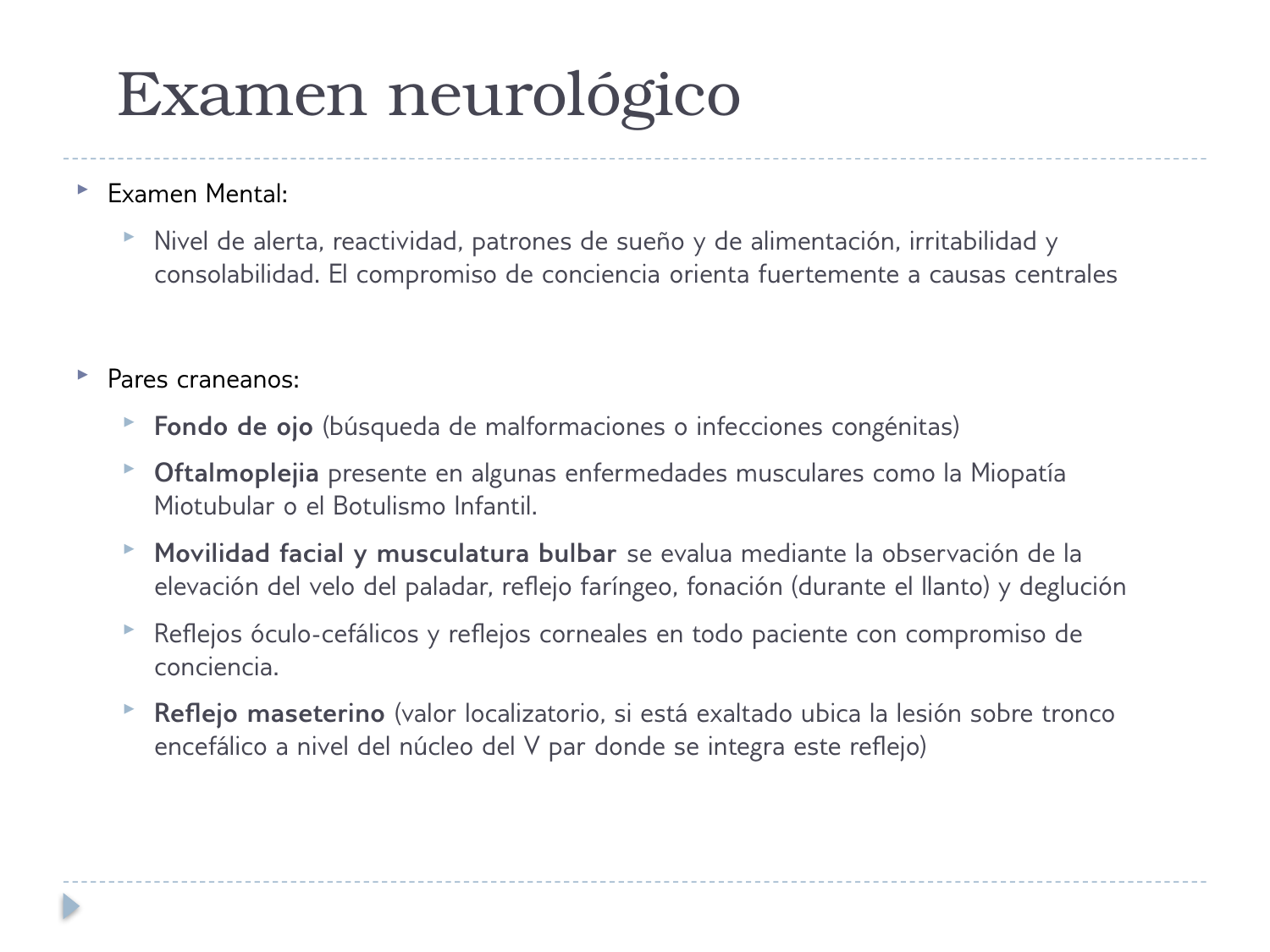

# Examen neurológico
Examen Mental:
Nivel de alerta, reactividad, patrones de sueño y de alimentación, irritabilidad y consolabilidad. El compromiso de conciencia orienta fuertemente a causas centrales

Pares craneanos:
Fondo de ojo (búsqueda de malformaciones o infecciones congénitas)
Oftalmoplejia presente en algunas enfermedades musculares como la Miopatía Miotubular o el Botulismo Infantil.
Movilidad facial y musculatura bulbar se evalua mediante la observación de la elevación del velo del paladar, reflejo faríngeo, fonación (durante el llanto) y deglución
Reflejos óculo-cefálicos y reflejos corneales en todo paciente con compromiso de conciencia.
Reflejo maseterino (valor localizatorio, si está exaltado ubica la lesión sobre tronco encefálico a nivel del núcleo del V par donde se integra este reflejo)